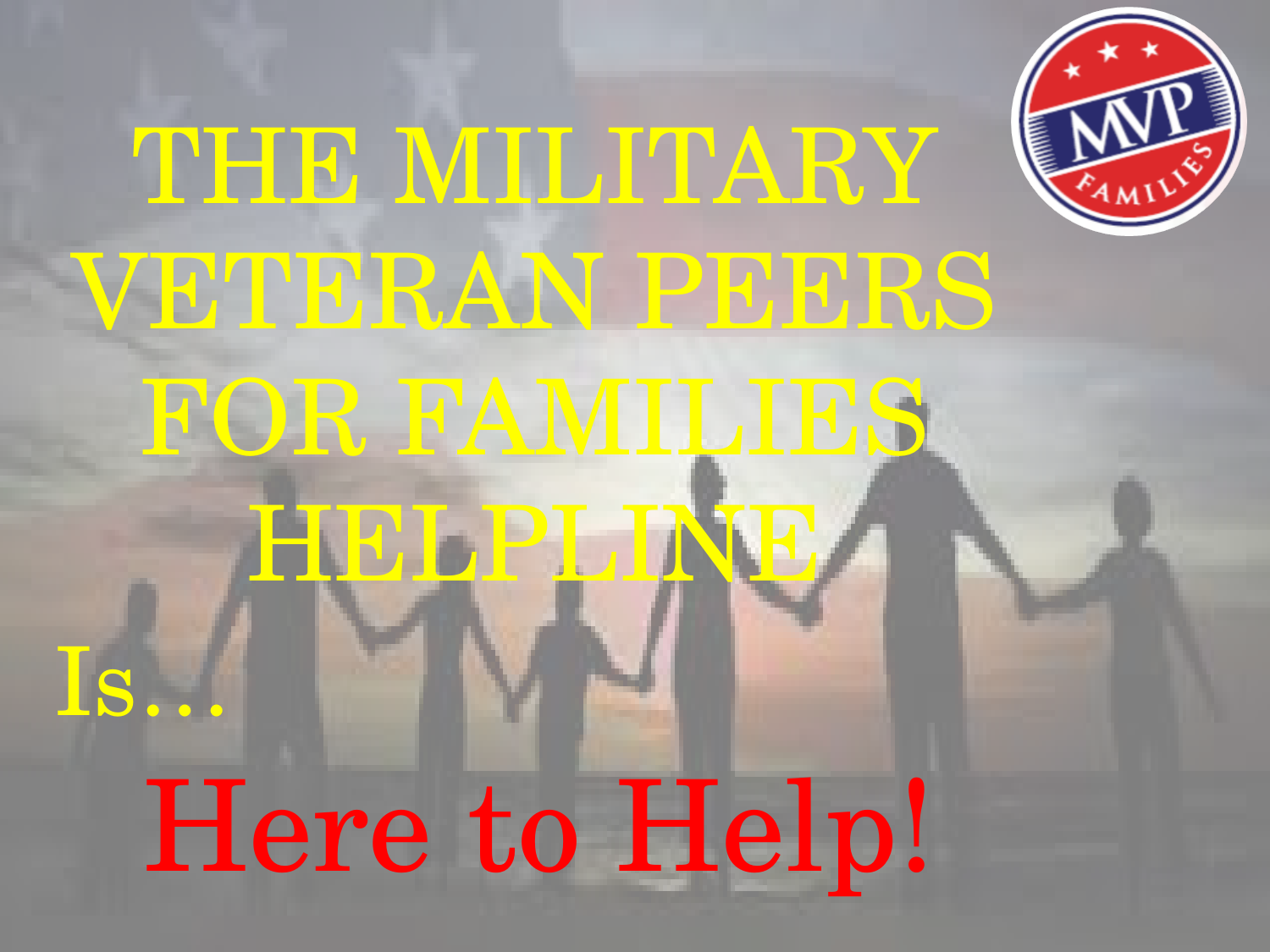

The Military Veteran Peers for Families
Helpline
Is…
Here to Help!